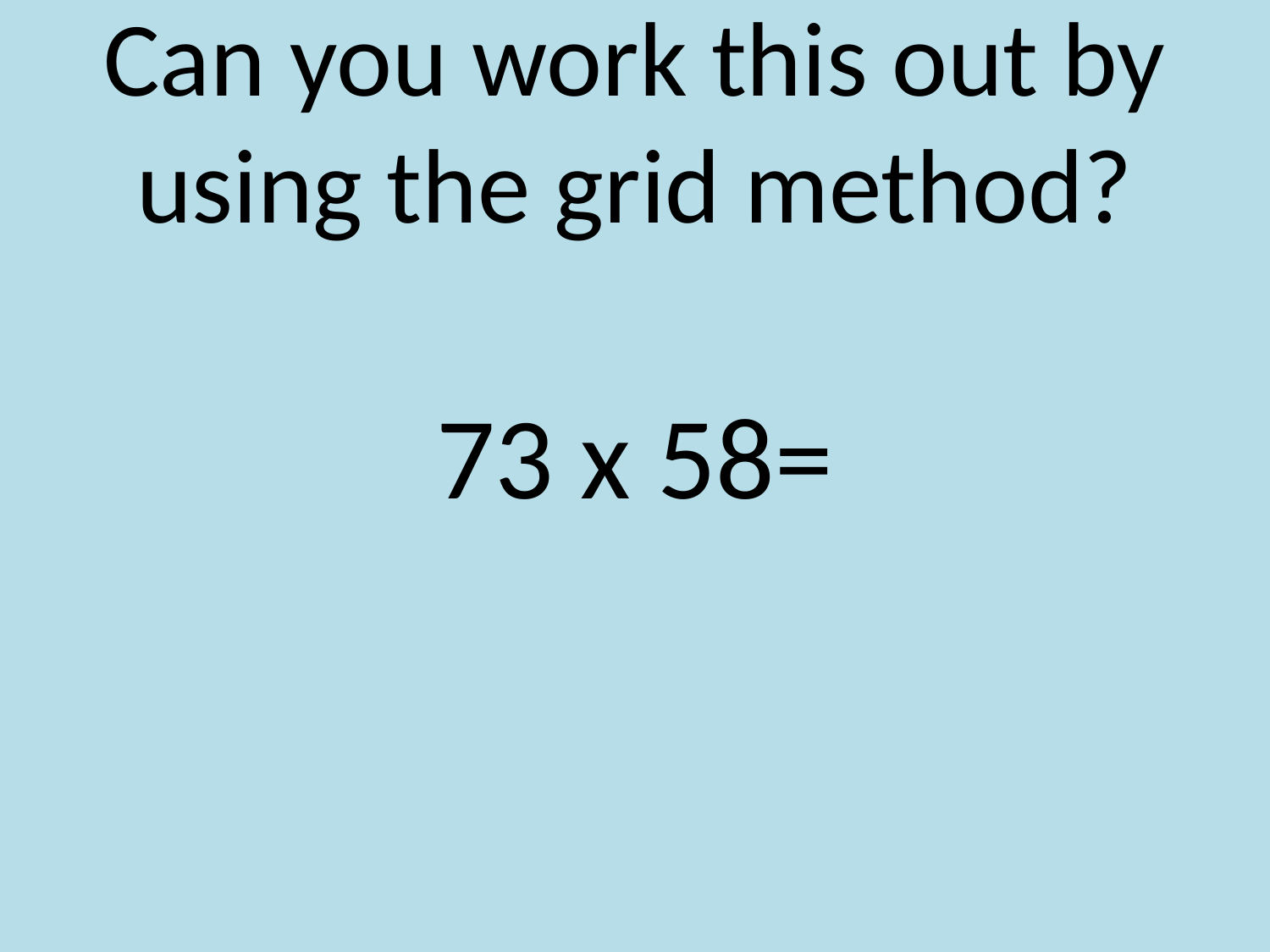

# Can you work this out by using the grid method?
73 x 58=